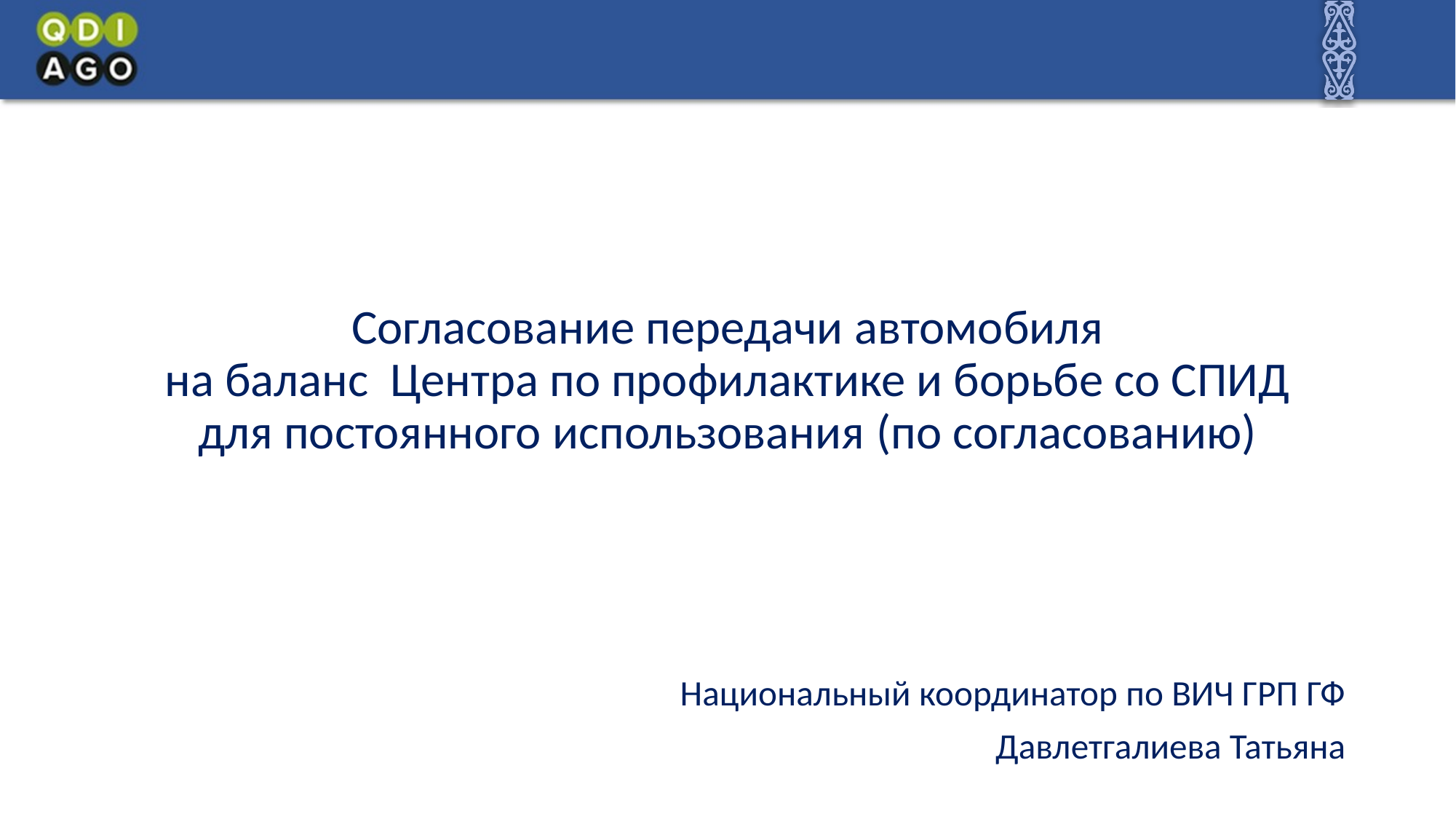

# Cогласование передачи автомобиля на баланс  Центра по профилактике и борьбе со СПИД для постоянного использования (по согласованию)
Национальный координатор по ВИЧ ГРП ГФ
Давлетгалиева Татьяна